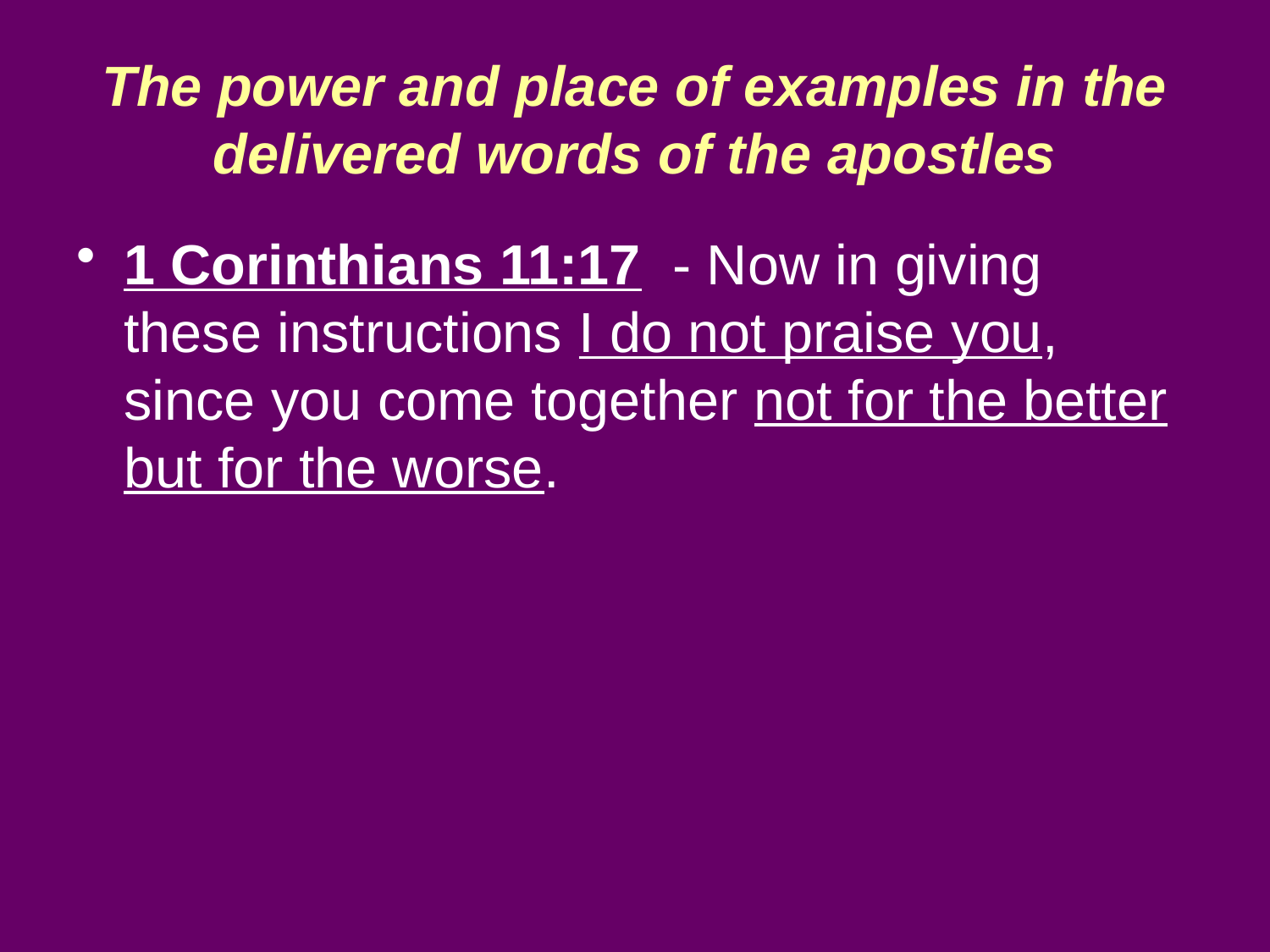

# The power and place of examples in the delivered words of the apostles
1 Corinthians 11:17  - Now in giving these instructions I do not praise you, since you come together not for the better but for the worse.